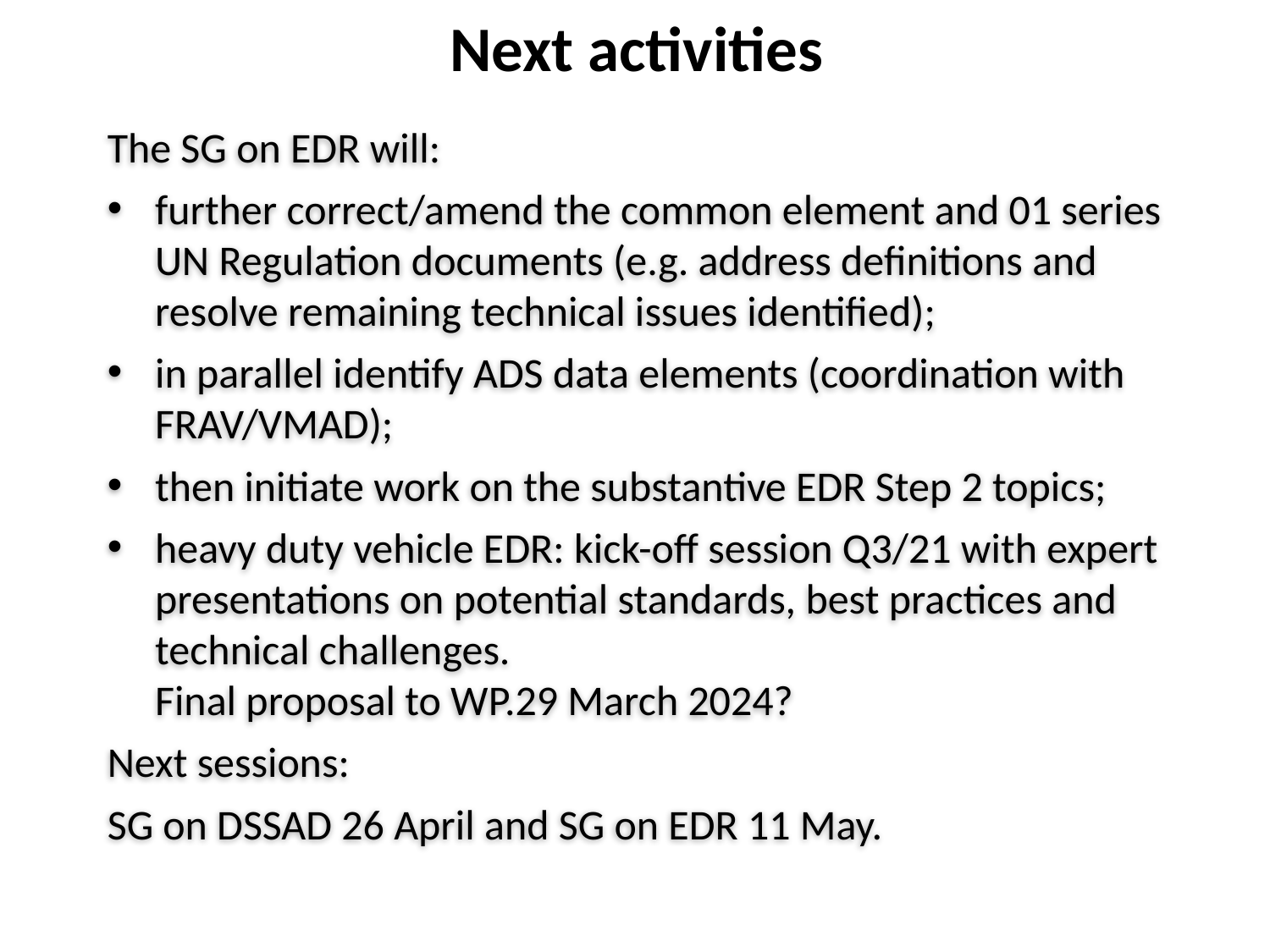

Next activities
The SG on EDR will:
further correct/amend the common element and 01 series UN Regulation documents (e.g. address definitions and resolve remaining technical issues identified);
in parallel identify ADS data elements (coordination with FRAV/VMAD);
then initiate work on the substantive EDR Step 2 topics;
heavy duty vehicle EDR: kick-off session Q3/21 with expert presentations on potential standards, best practices and technical challenges.
Final proposal to WP.29 March 2024?
Next sessions:
SG on DSSAD 26 April and SG on EDR 11 May.